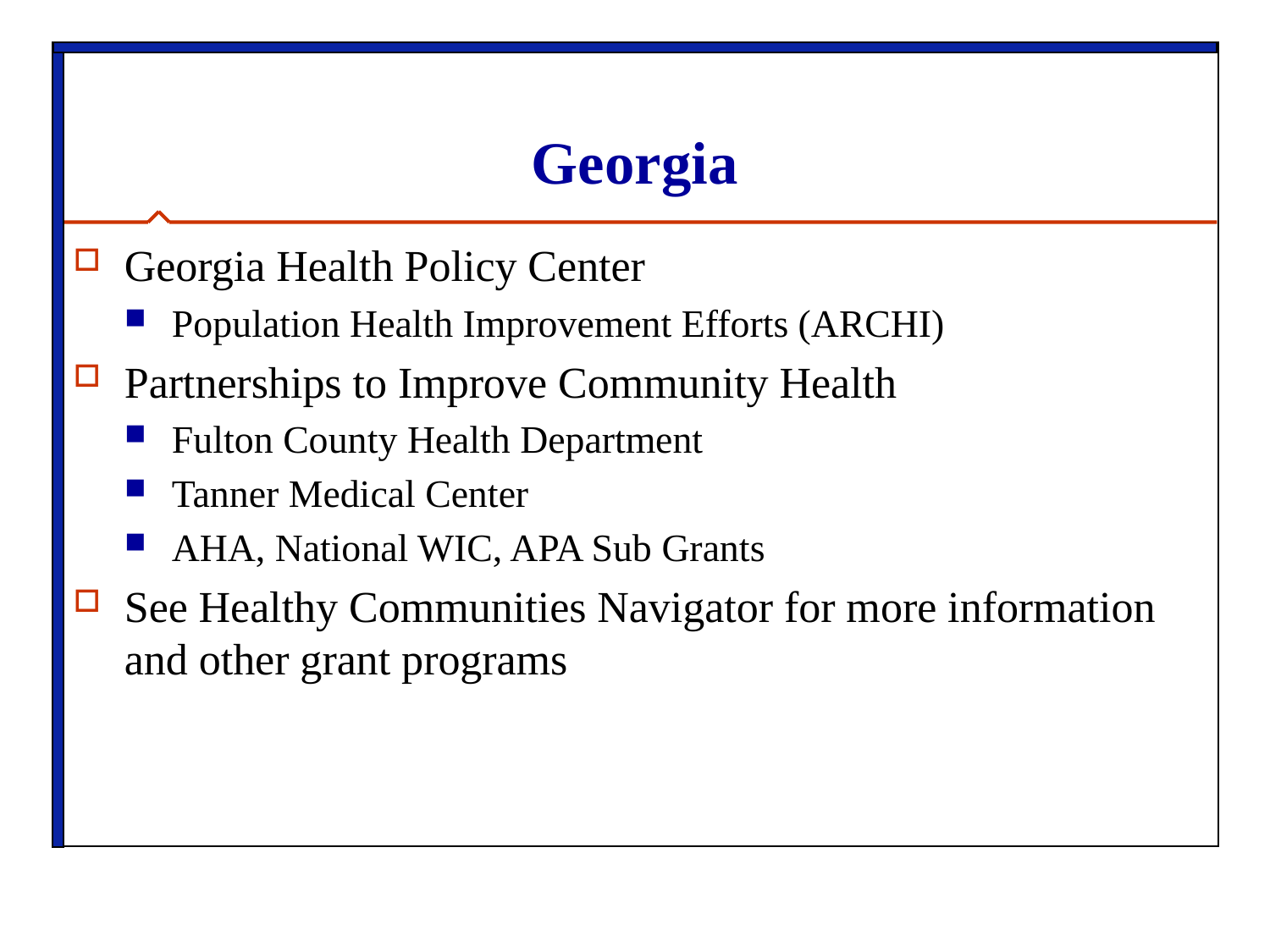

# Georgia
Georgia Health Policy Center
Population Health Improvement Efforts (ARCHI)
Partnerships to Improve Community Health
Fulton County Health Department
Tanner Medical Center
AHA, National WIC, APA Sub Grants
See Healthy Communities Navigator for more information and other grant programs